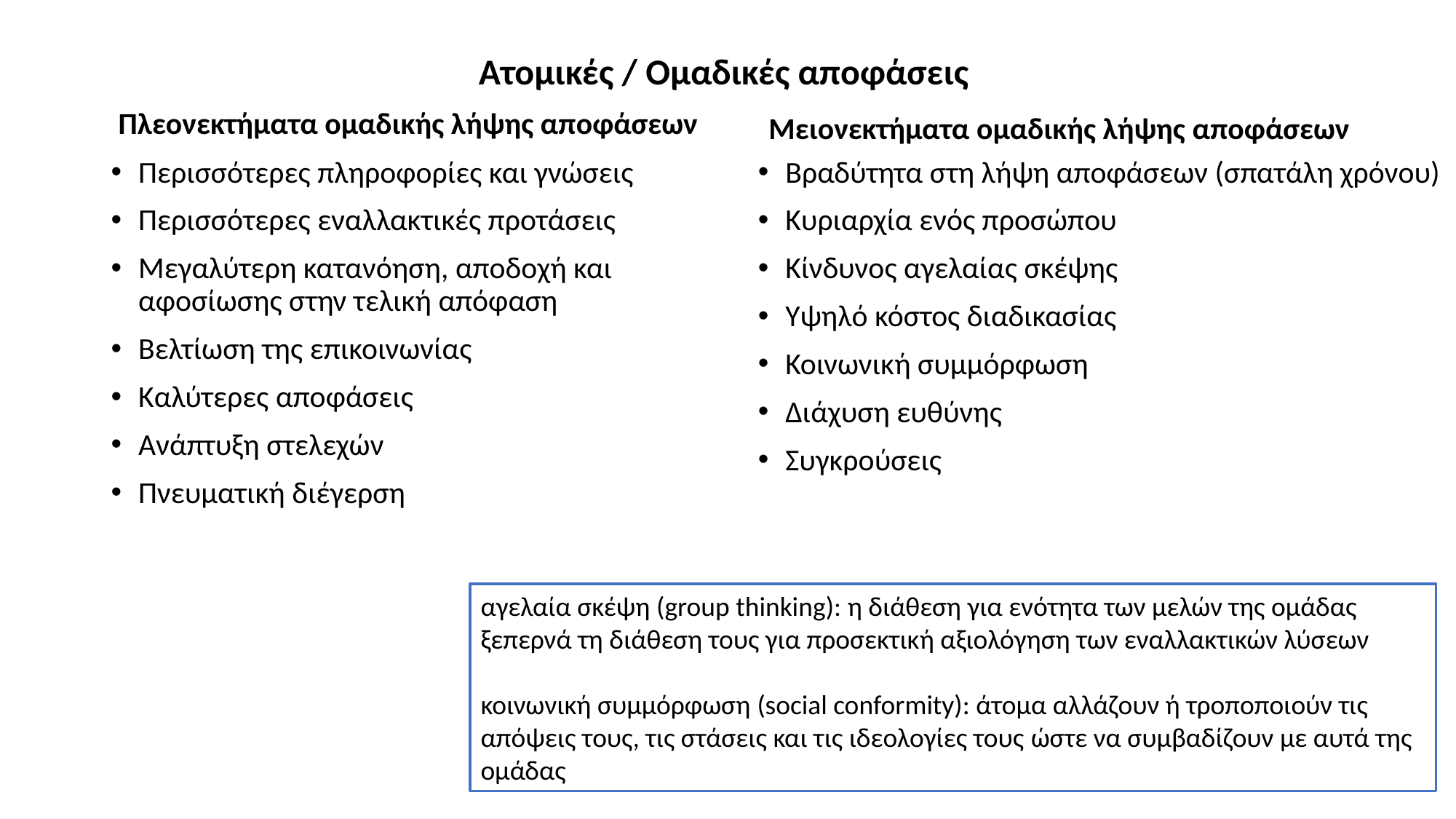

# Ατομικές / Ομαδικές αποφάσεις
Πλεονεκτήματα ομαδικής λήψης αποφάσεων
Μειονεκτήματα ομαδικής λήψης αποφάσεων
Περισσότερες πληροφορίες και γνώσεις
Περισσότερες εναλλακτικές προτάσεις
Μεγαλύτερη κατανόηση, αποδοχή και αφοσίωσης στην τελική απόφαση
Βελτίωση της επικοινωνίας
Καλύτερες αποφάσεις
Ανάπτυξη στελεχών
Πνευματική διέγερση
Βραδύτητα στη λήψη αποφάσεων (σπατάλη χρόνου)
Κυριαρχία ενός προσώπου
Κίνδυνος αγελαίας σκέψης
Υψηλό κόστος διαδικασίας
Κοινωνική συμμόρφωση
Διάχυση ευθύνης
Συγκρούσεις

αγελαία σκέψη (group thinking): η διάθεση για ενότητα των μελών της ομάδας ξεπερνά τη διάθεση τους για προσεκτική αξιολόγηση των εναλλακτικών λύσεων

κοινωνική συμμόρφωση (social conformity): άτομα αλλάζουν ή τροποποιούν τις απόψεις τους, τις στάσεις και τις ιδεολογίες τους ώστε να συμβαδίζουν με αυτά της ομάδας